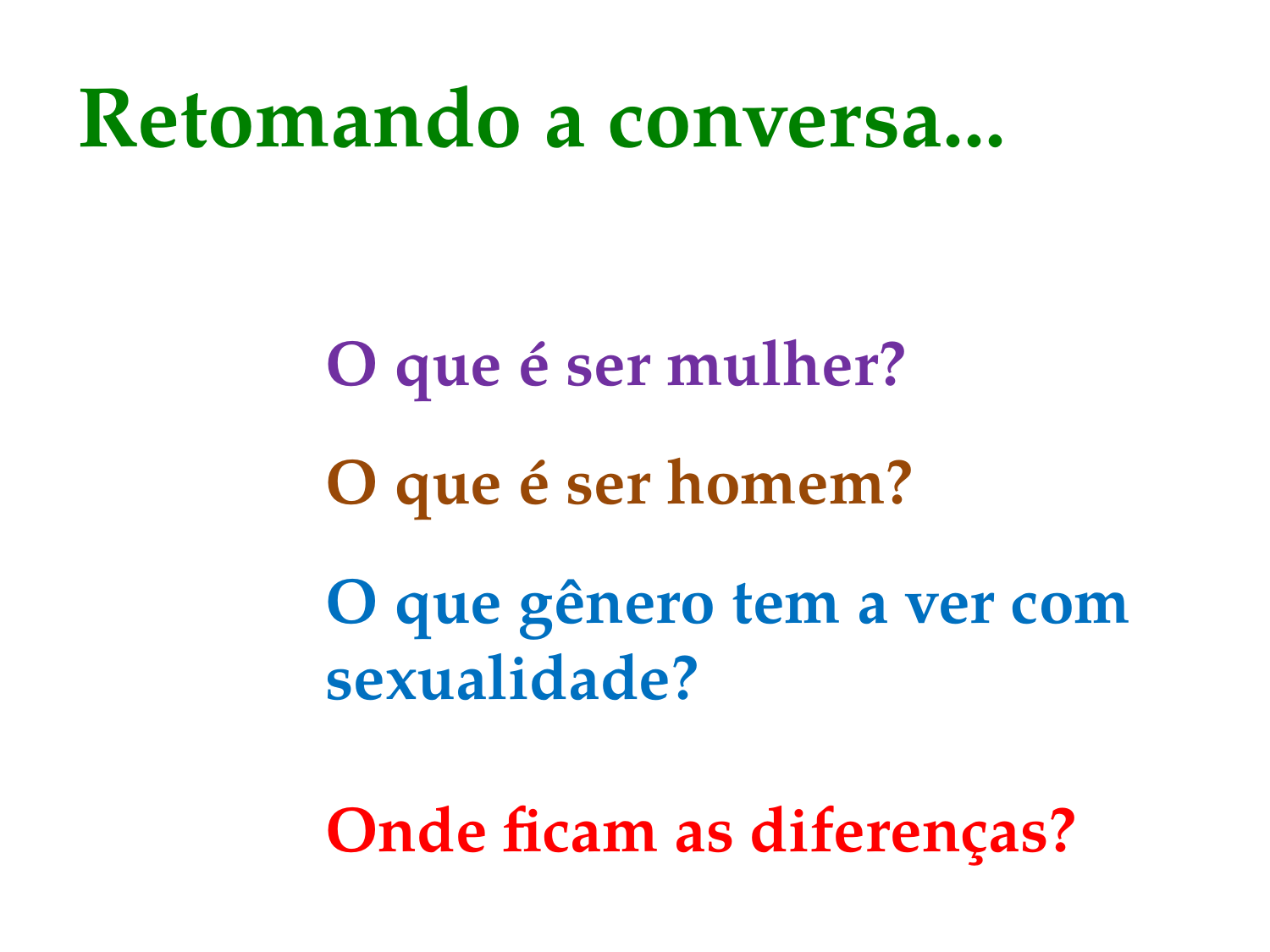

Retomando a conversa...
O que é ser mulher?

O que é ser homem?

O que gênero tem a ver com
sexualidade?

Onde ficam as diferenças?